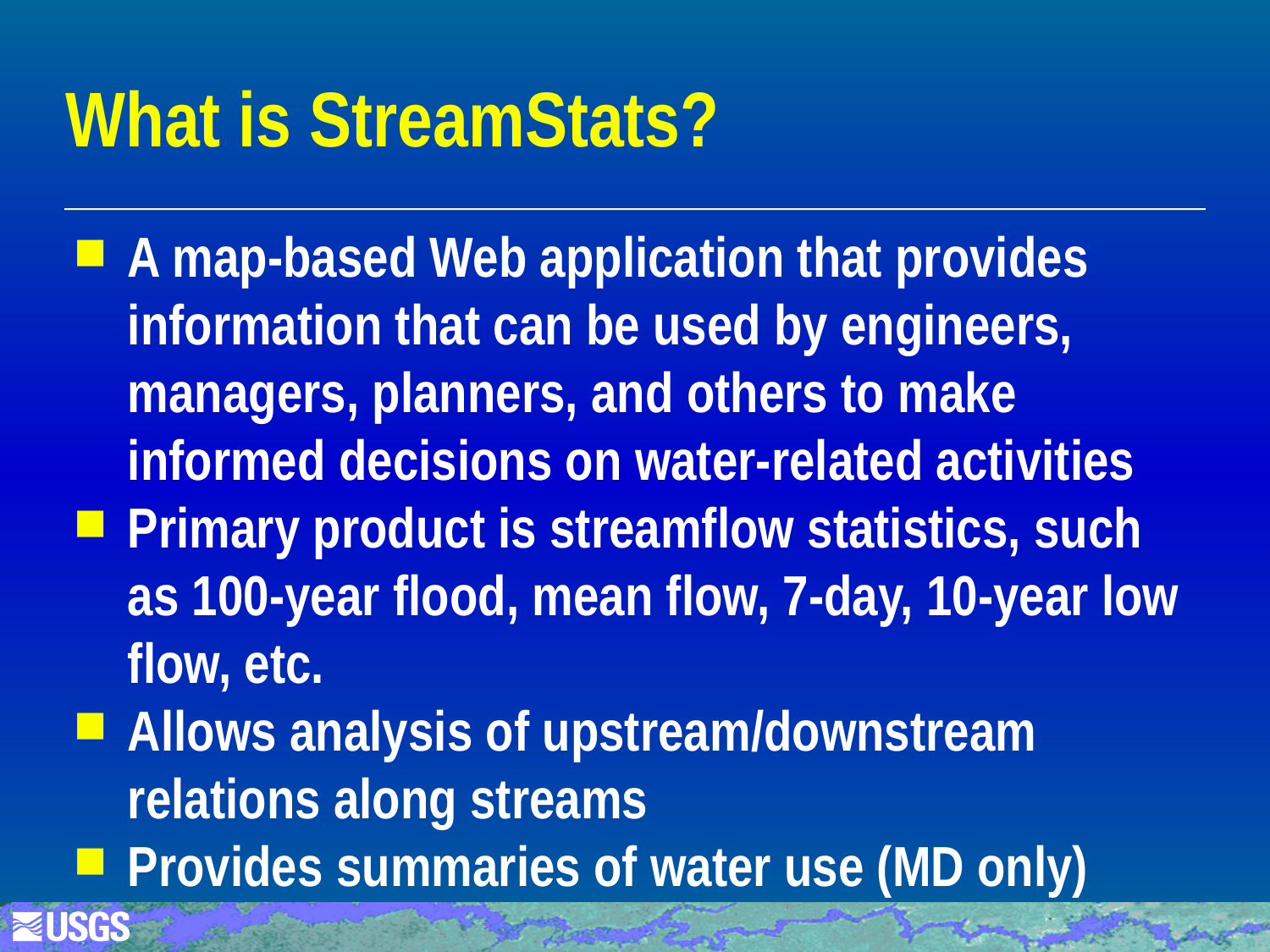

# What is StreamStats?
A map-based Web application that provides information that can be used by engineers, managers, planners, and others to make informed decisions on water-related activities
Primary product is streamflow statistics, such as 100-year flood, mean flow, 7-day, 10-year low flow, etc.
Allows analysis of upstream/downstream relations along streams
Provides summaries of water use (MD only)